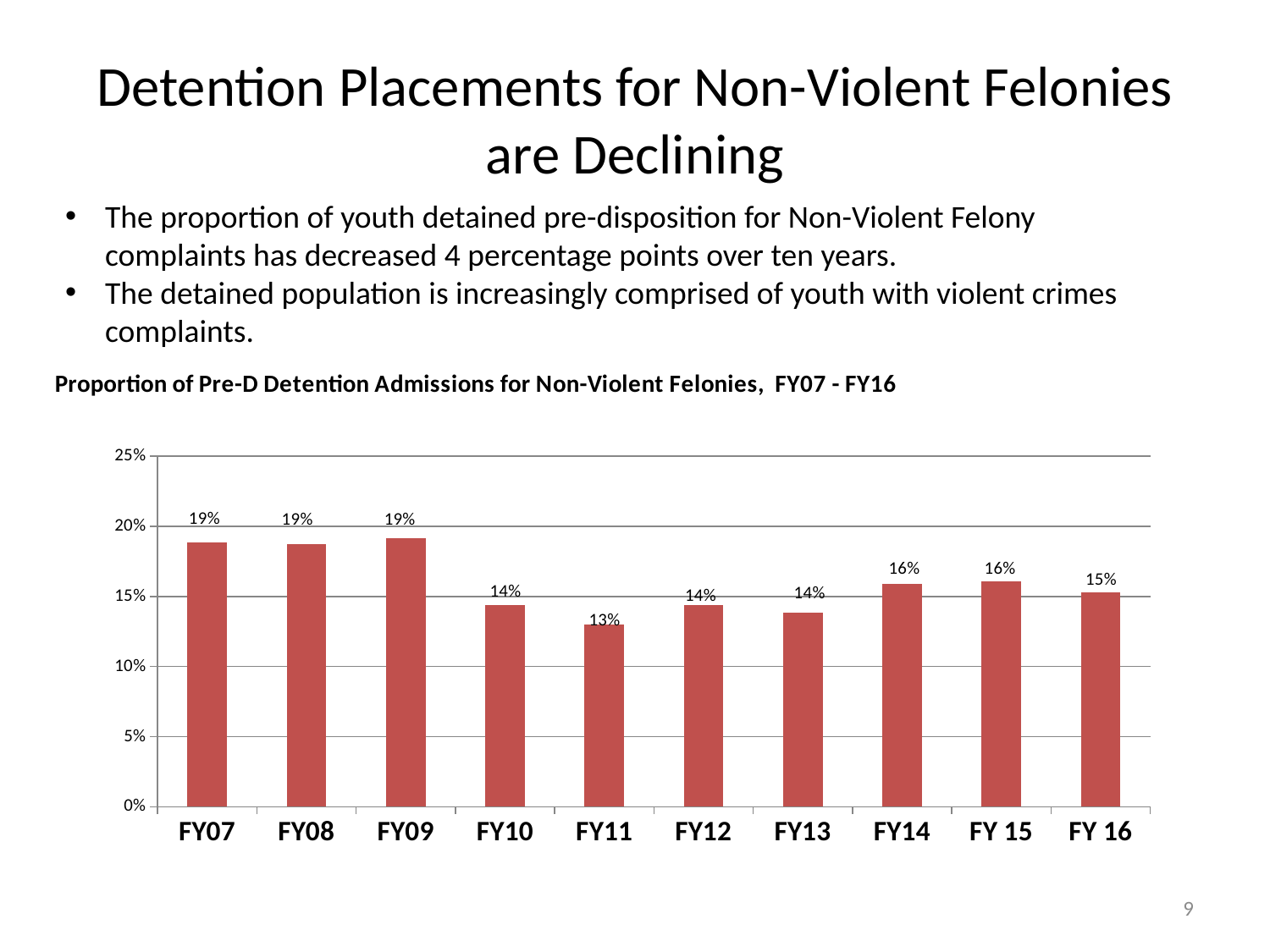

# Detention Placements for Non-Violent Felonies are Declining
The proportion of youth detained pre-disposition for Non-Violent Felony complaints has decreased 4 percentage points over ten years.
The detained population is increasingly comprised of youth with violent crimes complaints.

### Chart

| Category | Non-Violent Felony |
|---|---|
| FY 16 | 0.1529126213592233 |
| FY 15 | 0.1610337972166998 |
| FY14 | 0.15881326352530542 |
| FY13 | 0.13848396501457727 |
| FY12 | 0.14410480349344978 |
| FY11 | 0.12995896032831739 |
| FY10 | 0.14363143631436315 |
| FY09 | 0.19146341463414634 |
| FY08 | 0.18757921419518378 |
| FY07 | 0.18828932261768083 |
9